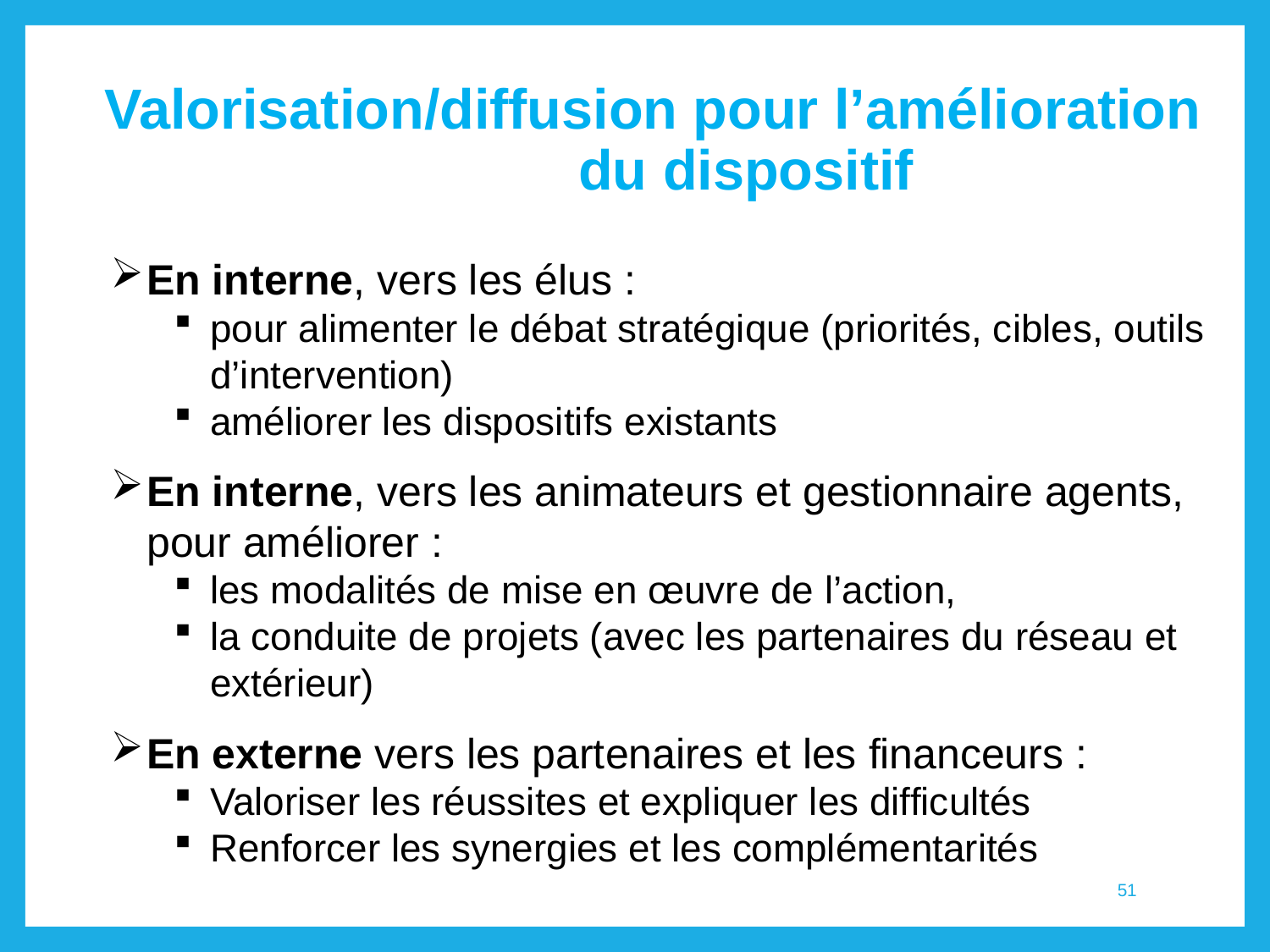

# Valorisation/diffusion pour l’amélioration du dispositif
En interne, vers les élus :
pour alimenter le débat stratégique (priorités, cibles, outils d’intervention)
améliorer les dispositifs existants

En interne, vers les animateurs et gestionnaire agents, pour améliorer :
les modalités de mise en œuvre de l’action,
la conduite de projets (avec les partenaires du réseau et extérieur)

En externe vers les partenaires et les financeurs :
Valoriser les réussites et expliquer les difficultés
Renforcer les synergies et les complémentarités
51